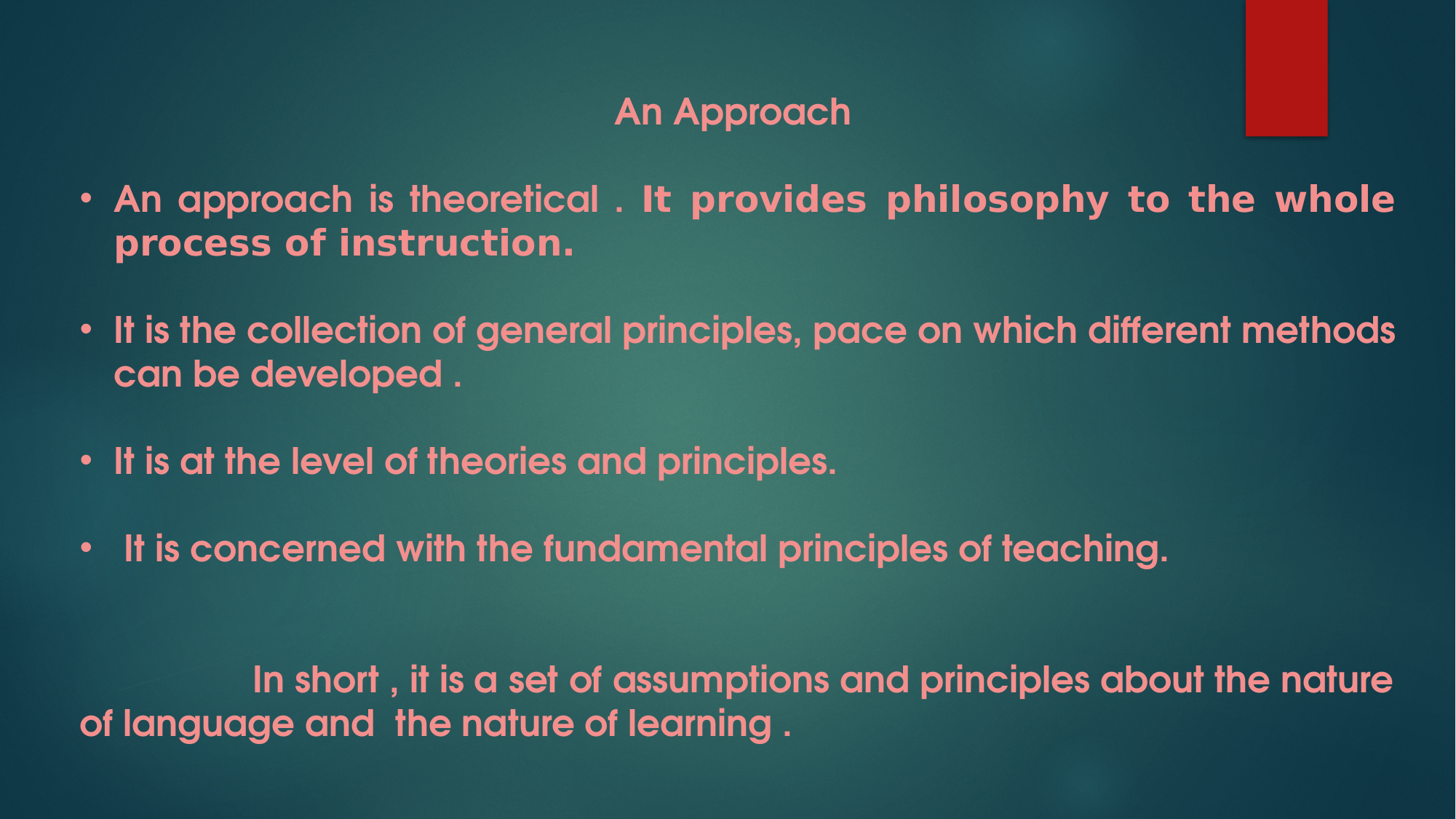

An Approach

An approach is theoretical . It provides philosophy to the whole process of instruction.

It is the collection of general principles, pace on which different methods can be developed .

It is at the level of theories and principles.

 It is concerned with the fundamental principles of teaching.

                 In short , it is a set of assumptions and principles about the nature of language and  the nature of learning .